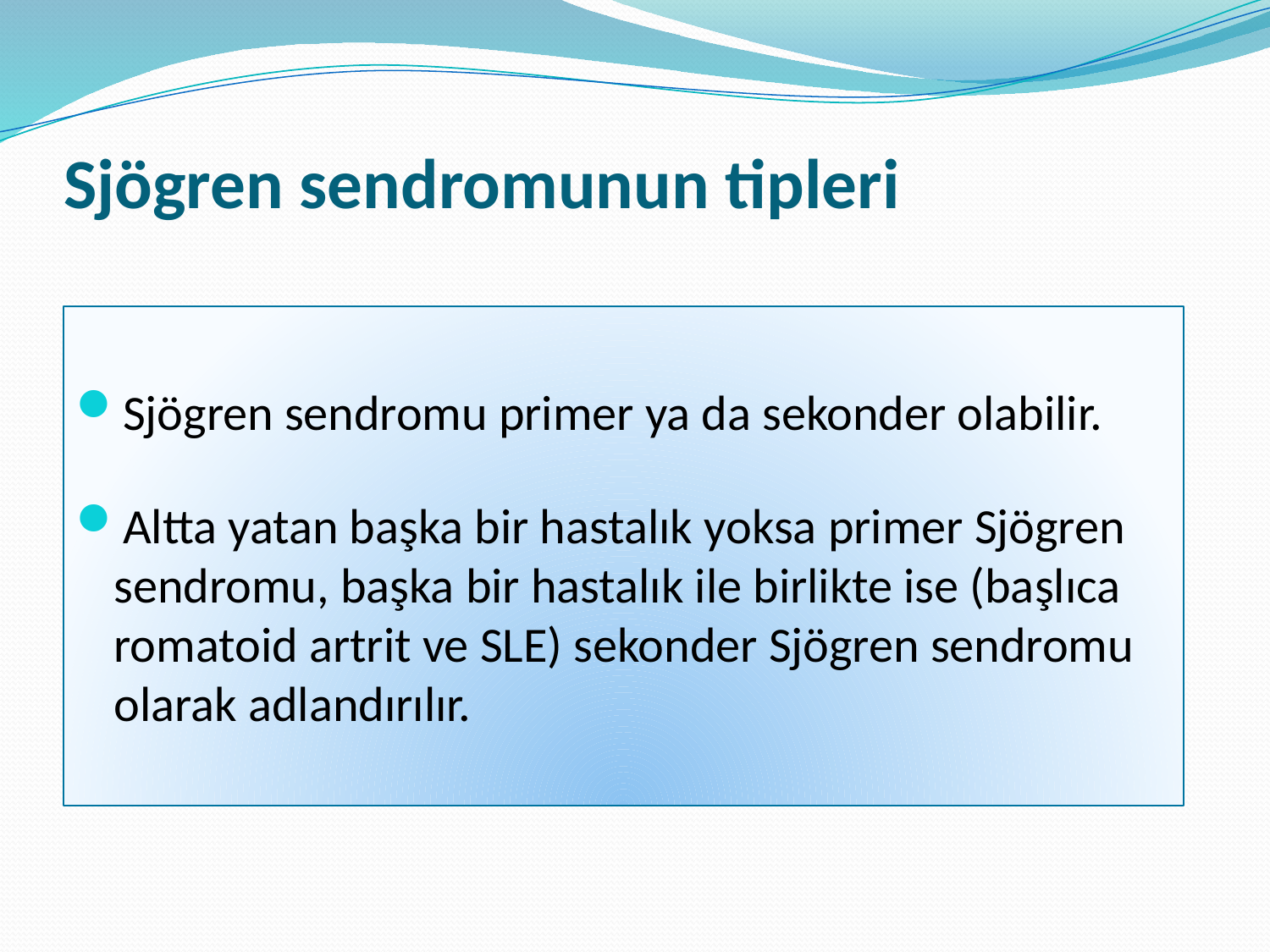

# Sjögren sendromunun tipleri
Sjögren sendromu primer ya da sekonder olabilir.

Altta yatan başka bir hastalık yoksa primer Sjögren sendromu, başka bir hastalık ile birlikte ise (başlıca romatoid artrit ve SLE) sekonder Sjögren sendromu olarak adlandırılır.